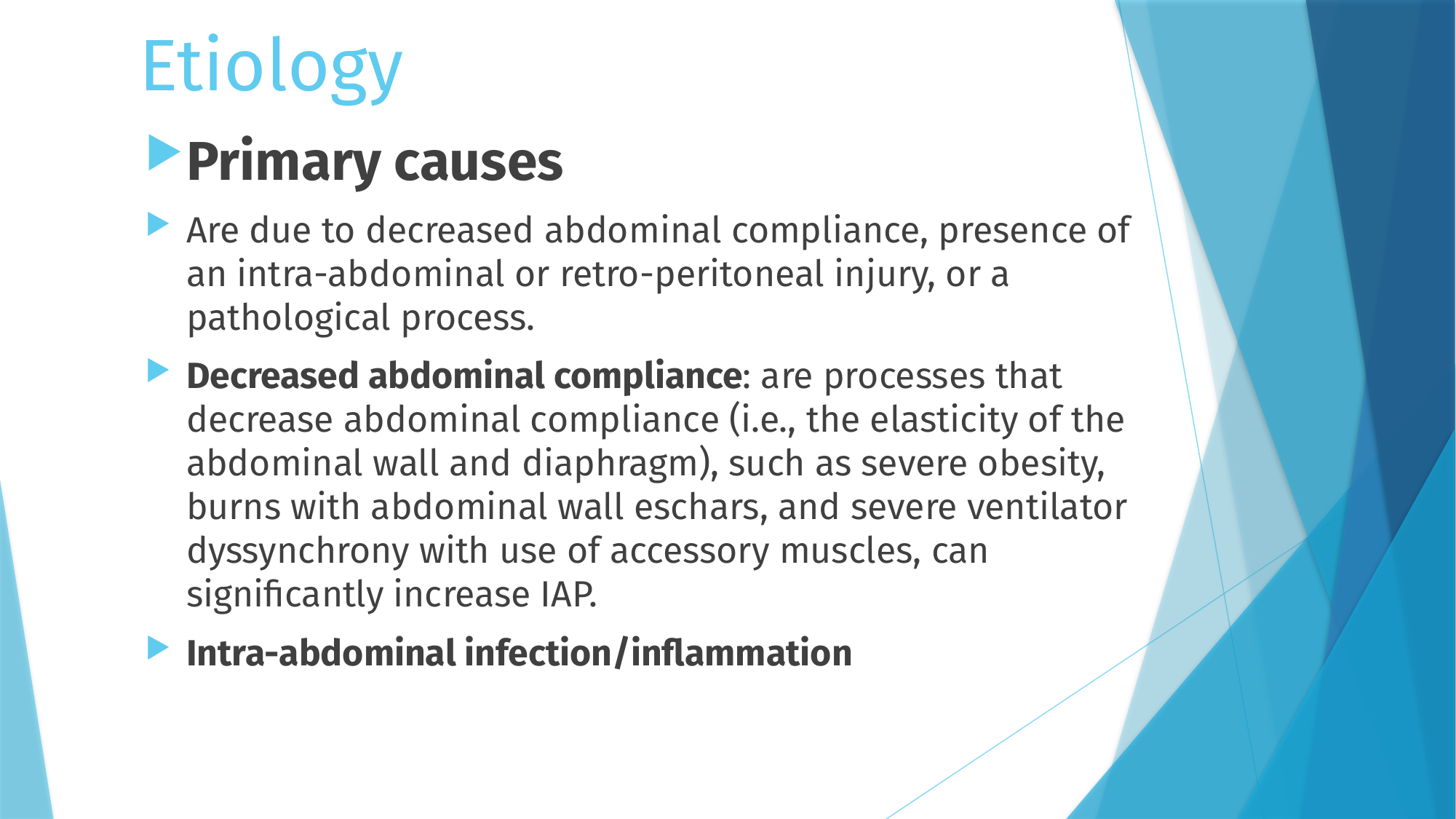

# Etiology
Primary causes
Are due to decreased abdominal compliance, presence of an intra-abdominal or retro-peritoneal injury, or a pathological process.
Decreased abdominal compliance: are processes that decrease abdominal compliance (i.e., the elasticity of the abdominal wall and diaphragm), such as severe obesity, burns with abdominal wall eschars, and severe ventilator dyssynchrony with use of accessory muscles, can significantly increase IAP.
Intra-abdominal infection/inflammation